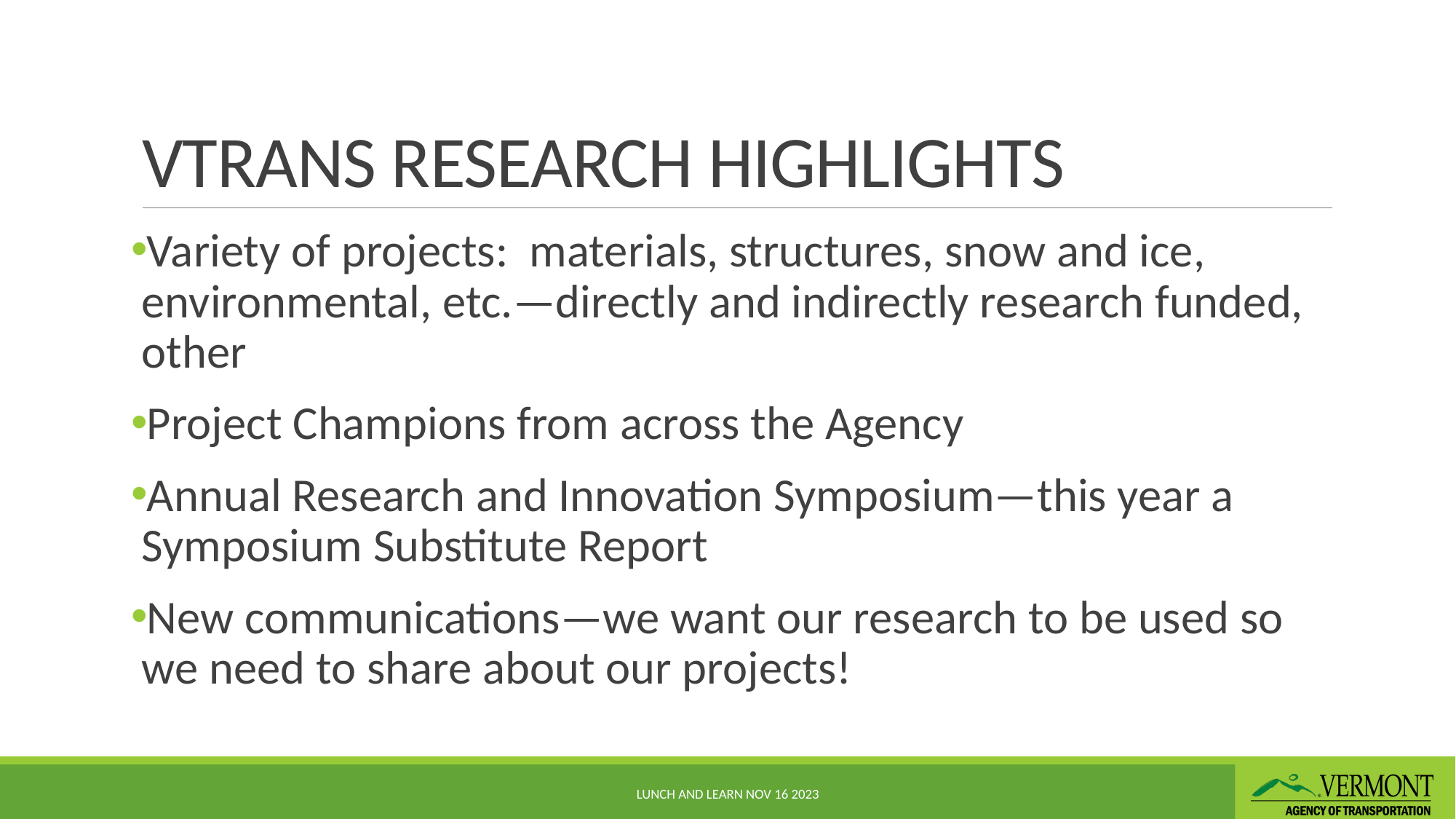

# VTRANS RESEARCH HIGHLIGHTS
Variety of projects:  materials, structures, snow and ice, environmental, etc.—directly and indirectly research funded, other
Project Champions from across the Agency
Annual Research and Innovation Symposium—this year a Symposium Substitute Report
New communications—we want our research to be used so we need to share about our projects!

Lunch and Learn Nov 16 2023